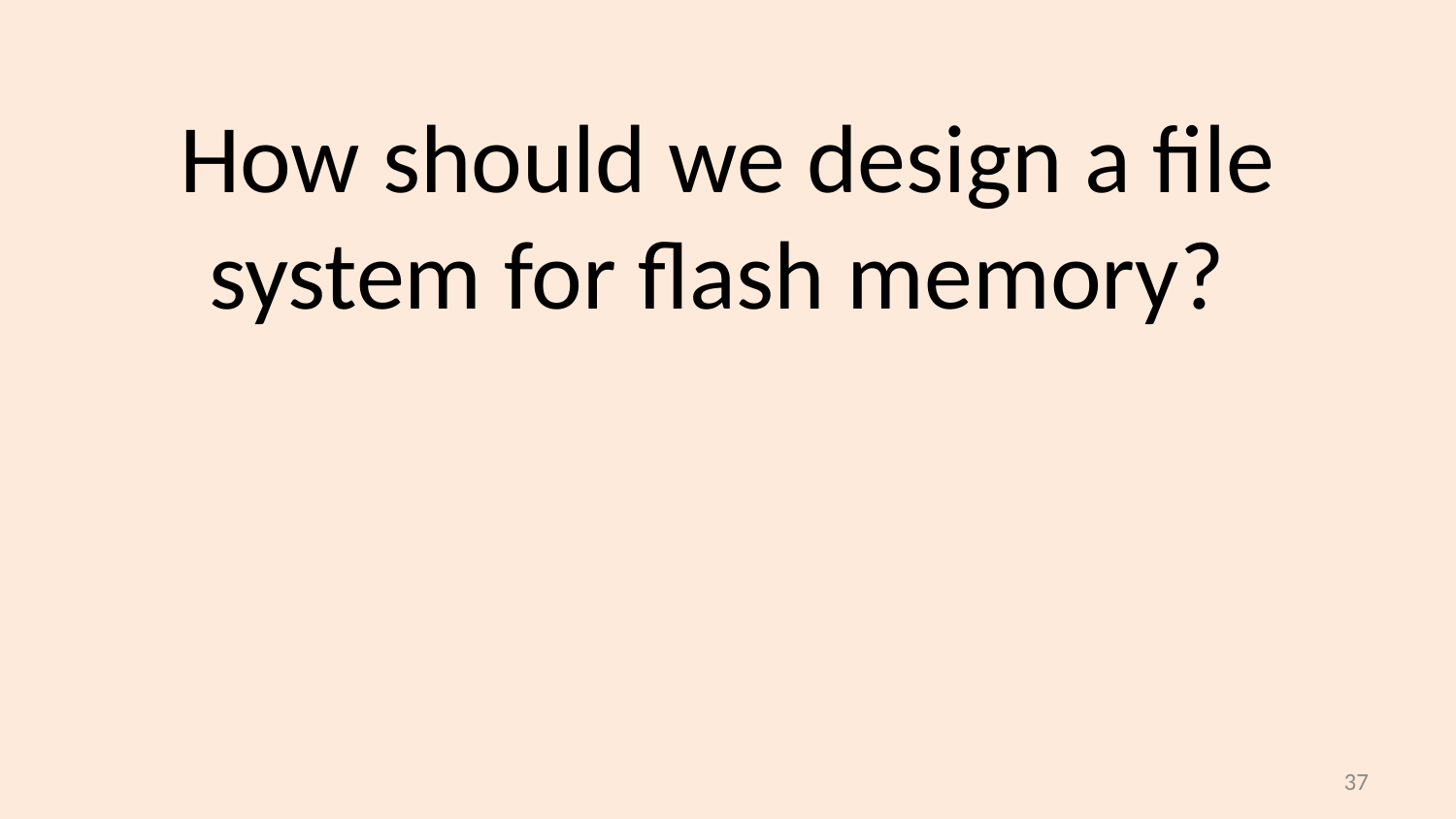

# How should we design a file system for flash memory?
37